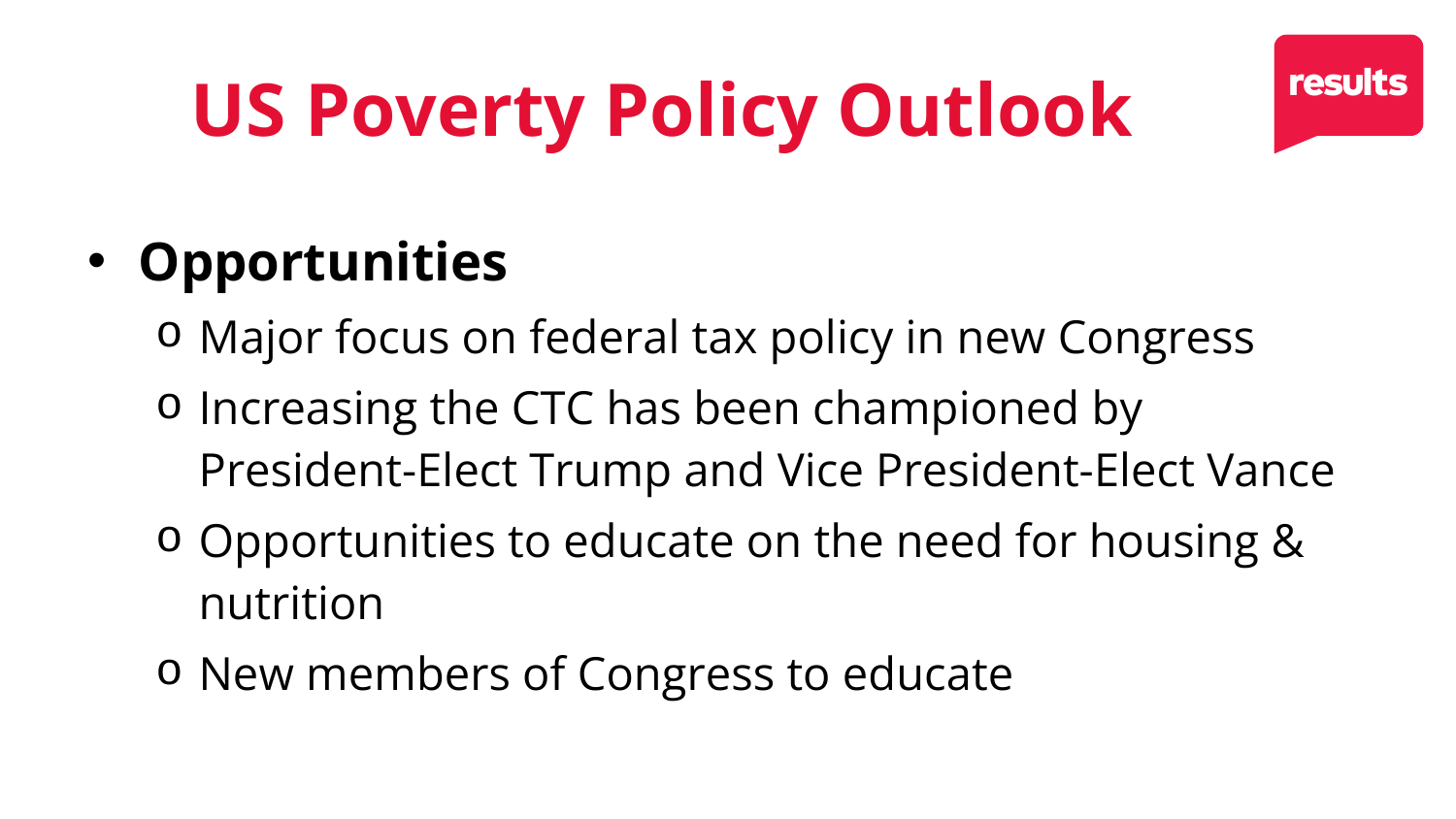

# US Poverty Policy Outlook
Opportunities
Major focus on federal tax policy in new Congress
Increasing the CTC has been championed by President-Elect Trump and Vice President-Elect Vance
Opportunities to educate on the need for housing & nutrition
New members of Congress to educate